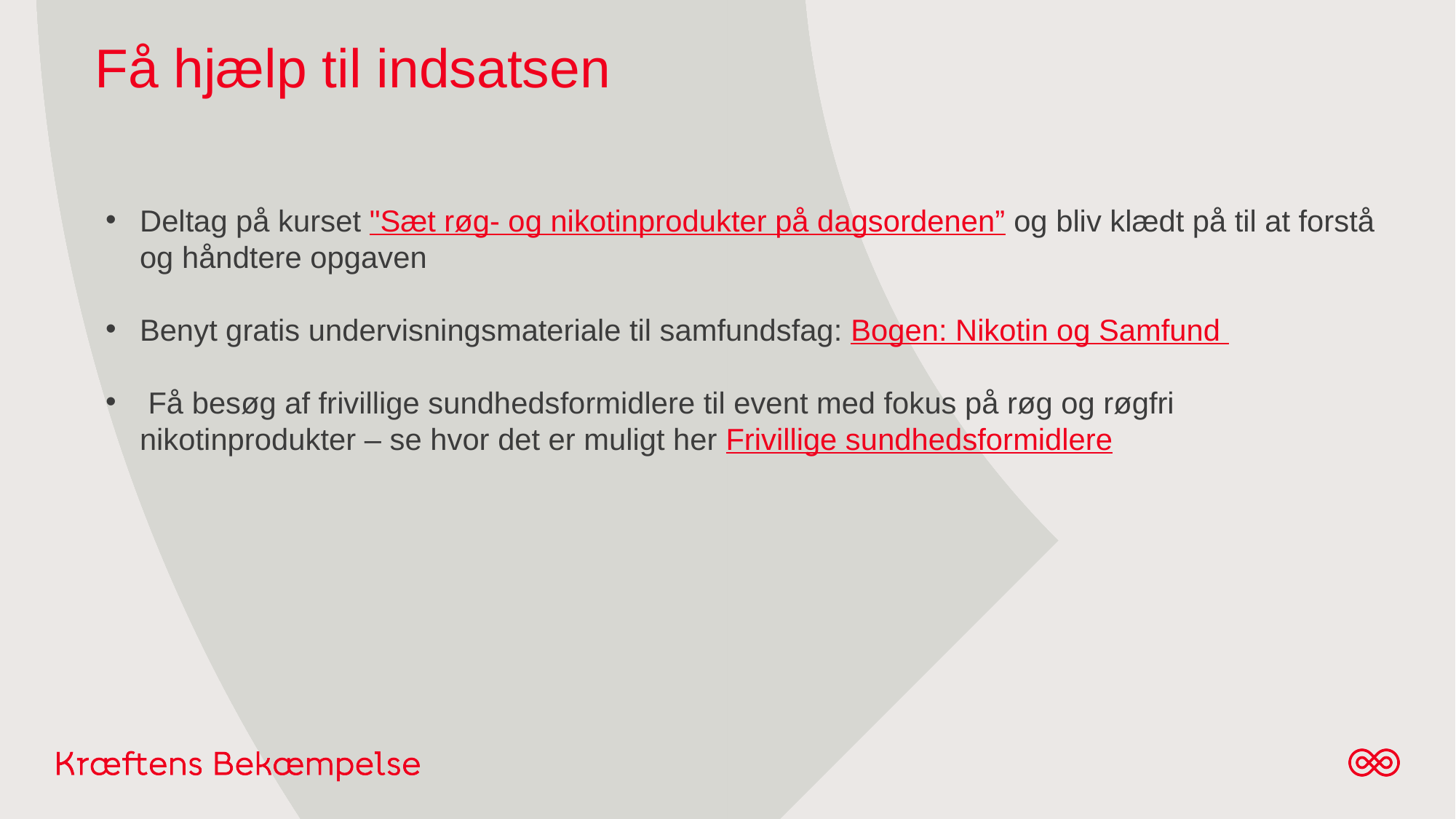

# Få hjælp til indsatsen
Deltag på kurset "Sæt røg- og nikotinprodukter på dagsordenen” og bliv klædt på til at forstå og håndtere opgaven

Benyt gratis undervisningsmateriale til samfundsfag: Bogen: Nikotin og Samfund

 Få besøg af frivillige sundhedsformidlere til event med fokus på røg og røgfri nikotinprodukter – se hvor det er muligt her Frivillige sundhedsformidlere